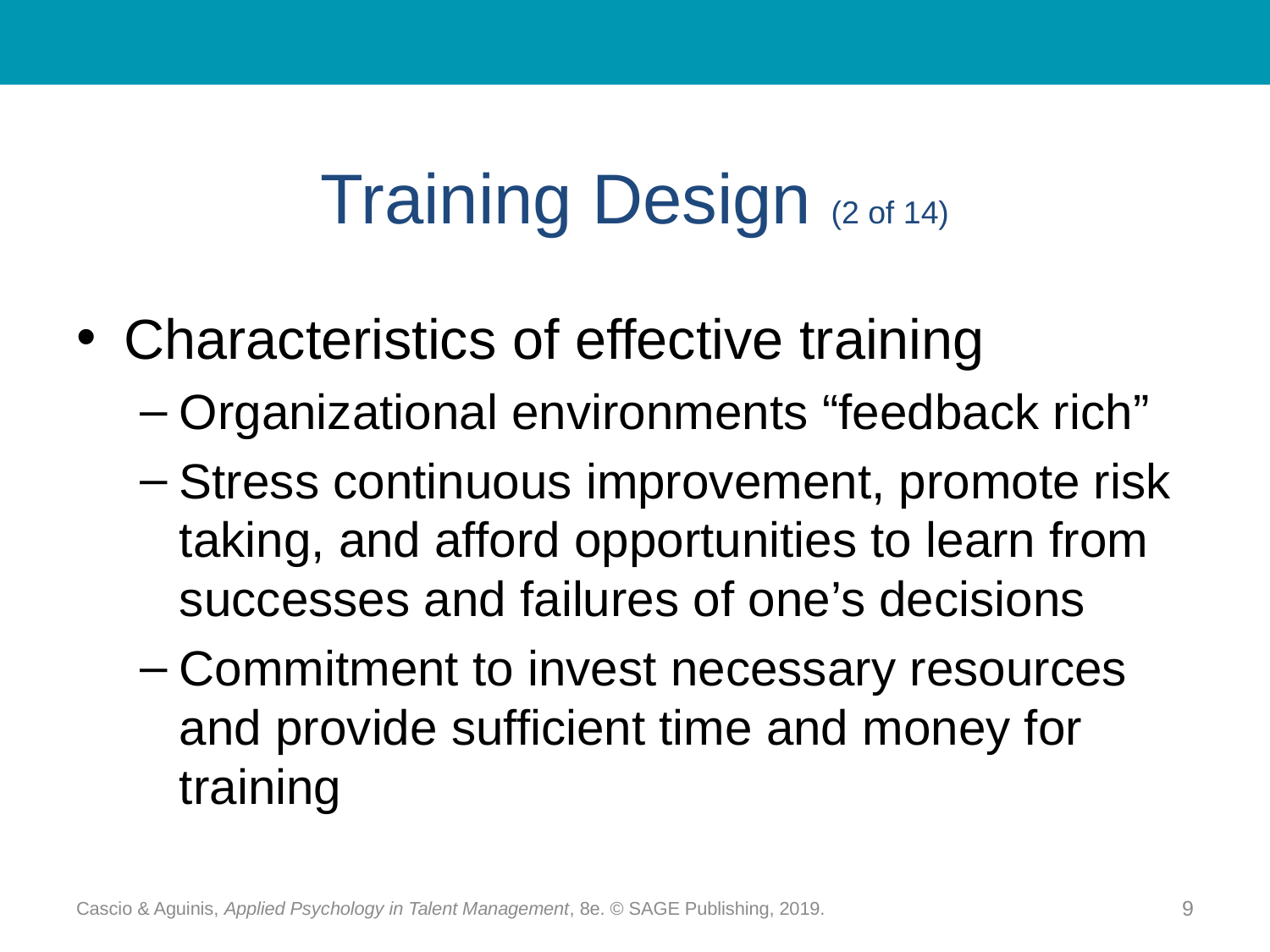

# Training Design (2 of 14)
Characteristics of effective training
Organizational environments “feedback rich”
Stress continuous improvement, promote risk taking, and afford opportunities to learn from successes and failures of one’s decisions
Commitment to invest necessary resources and provide sufficient time and money for training

Cascio & Aguinis, Applied Psychology in Talent Management, 8e. © SAGE Publishing, 2019.
9